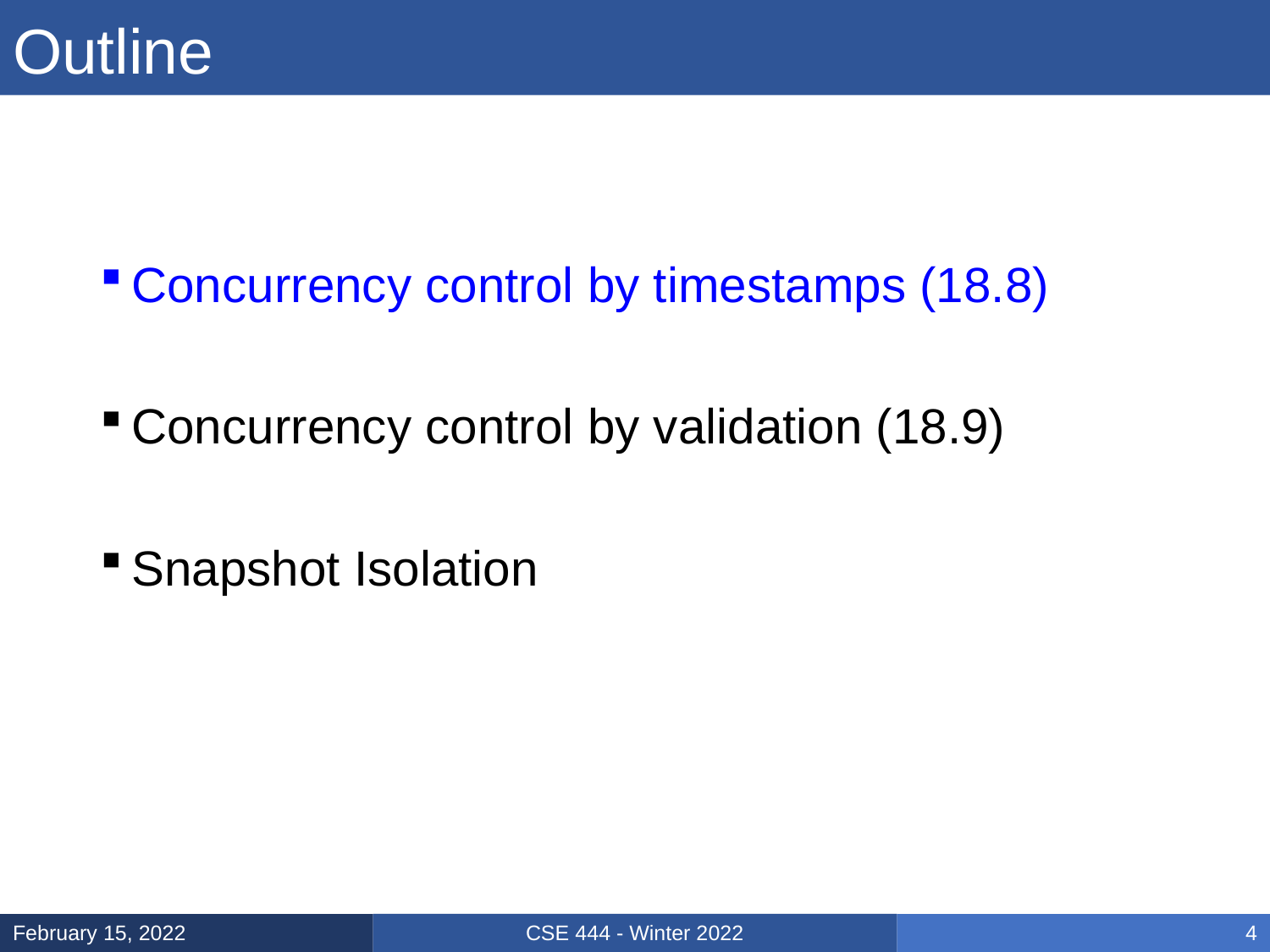

# Outline
Concurrency control by timestamps (18.8)

Concurrency control by validation (18.9)

Snapshot Isolation
CSE 444 - Winter 2022
February 15, 2022
4